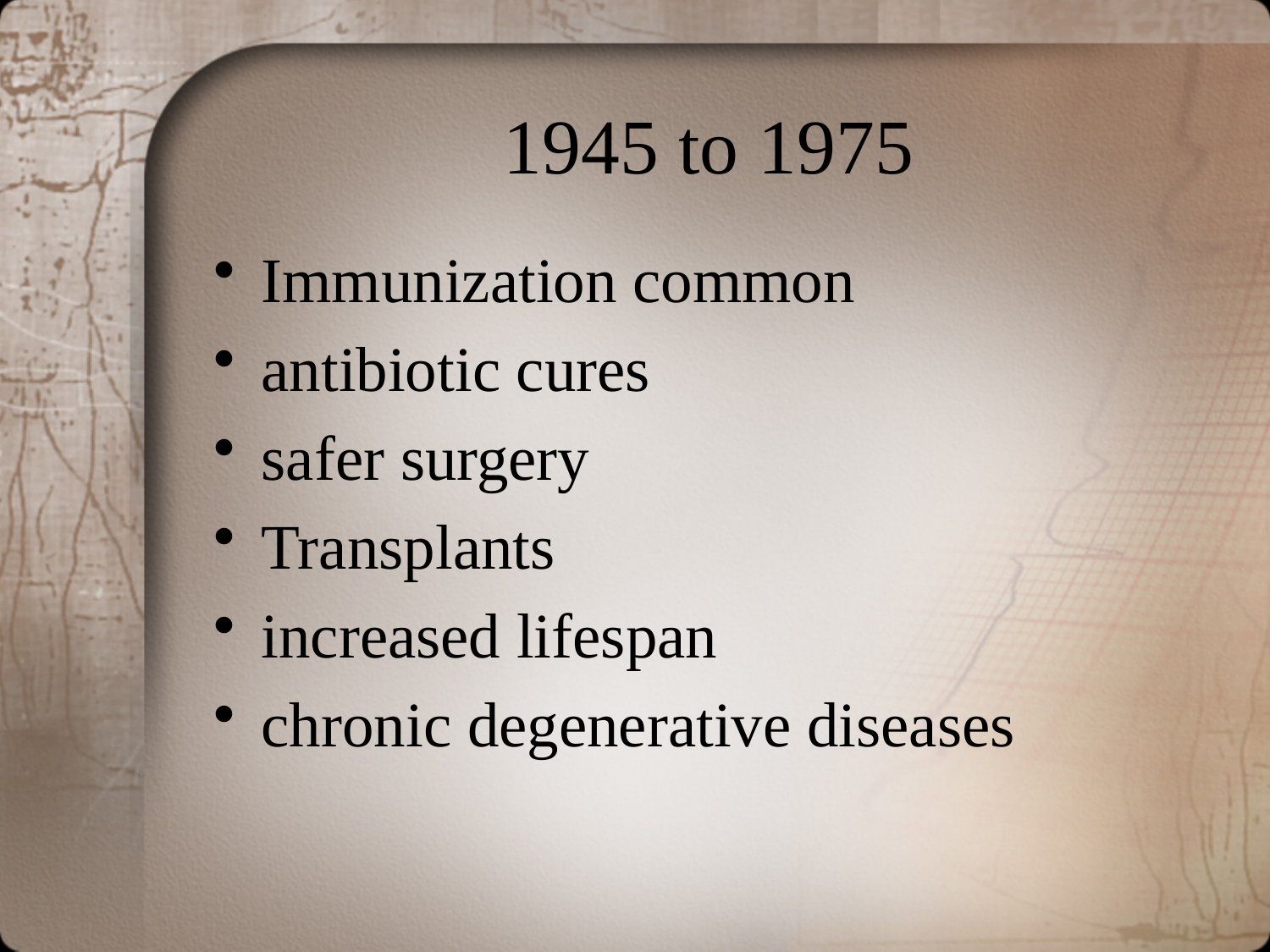

# 1945 to 1975
Immunization common
antibiotic cures
safer surgery
Transplants
increased lifespan
chronic degenerative diseases